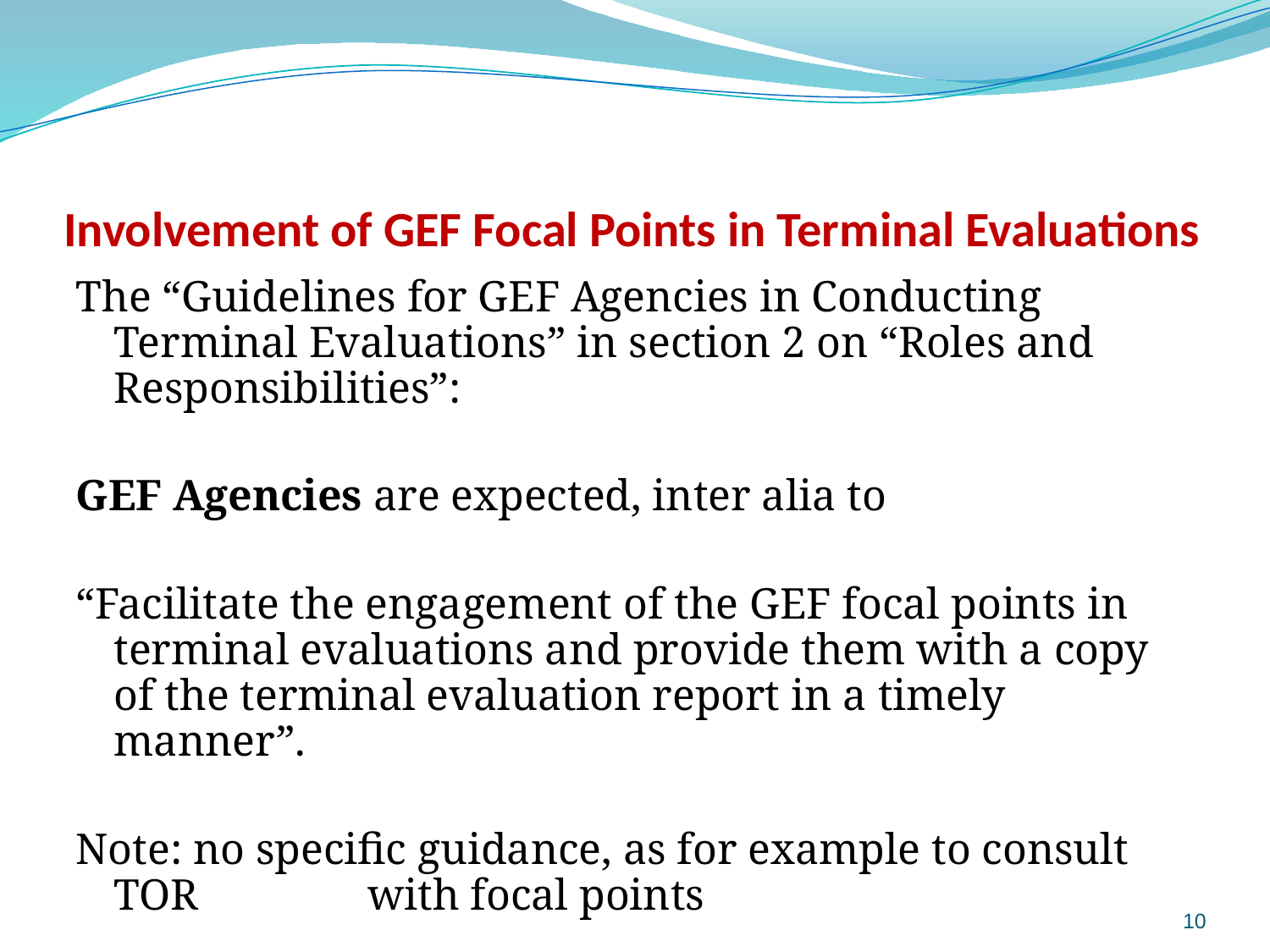

# Involvement of GEF Focal Points in Terminal Evaluations
The “Guidelines for GEF Agencies in Conducting Terminal Evaluations” in section 2 on “Roles and Responsibilities”:

GEF Agencies are expected, inter alia to

“Facilitate the engagement of the GEF focal points in terminal evaluations and provide them with a copy of the terminal evaluation report in a timely manner”.

Note: no specific guidance, as for example to consult TOR     	with focal points
10